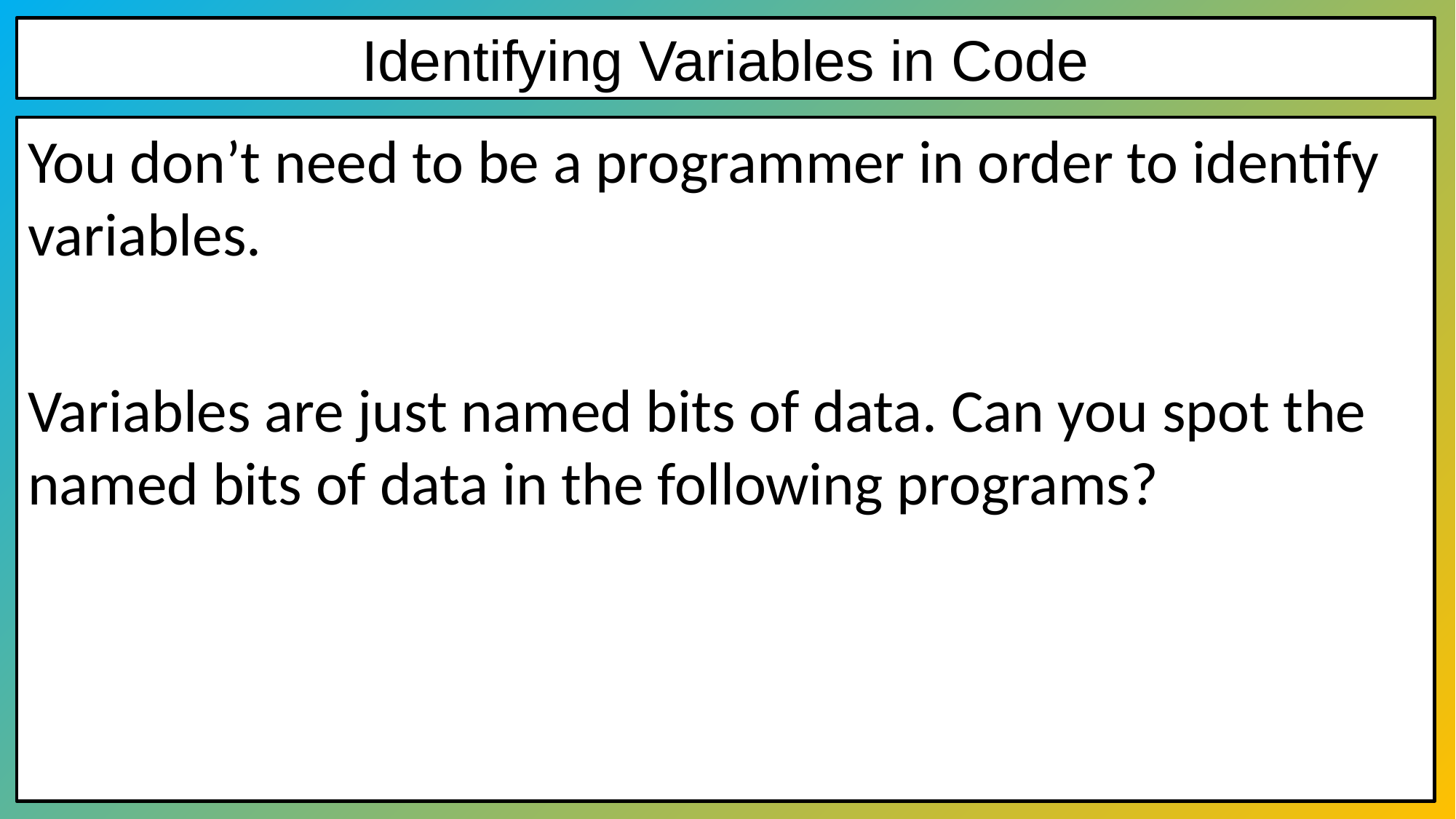

# Identifying Variables in Code
You don’t need to be a programmer in order to identify variables.

Variables are just named bits of data. Can you spot the named bits of data in the following programs?